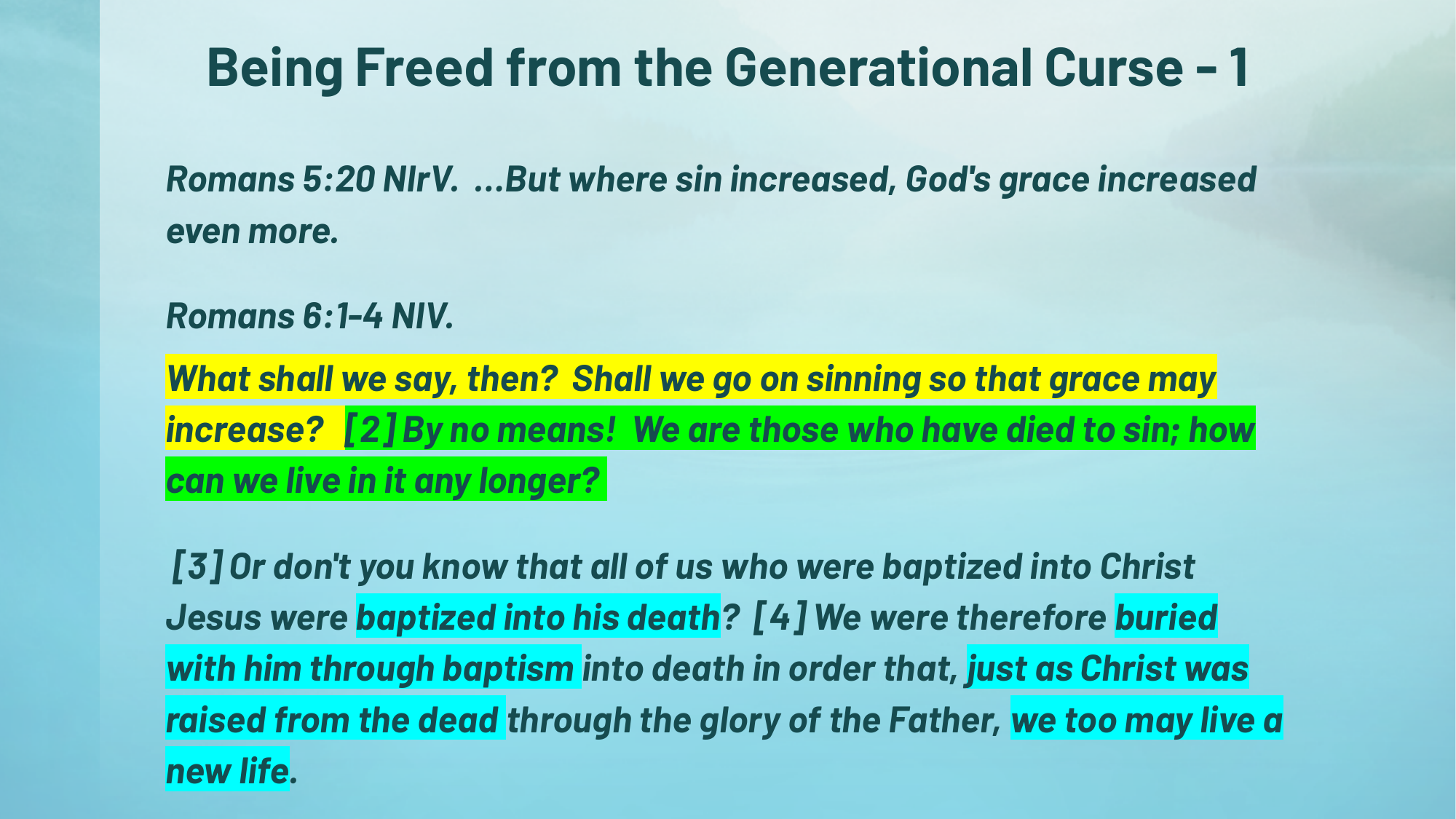

# Being Freed from the Generational Curse - 1
Romans 5:20 NIrV.  …But where sin increased, God's grace increased even more.
Romans 6:1-4 NIV.
What shall we say, then?  Shall we go on sinning so that grace may increase?   [2] By no means!  We are those who have died to sin; how can we live in it any longer?
 [3] Or don't you know that all of us who were baptized into Christ Jesus were baptized into his death?  [4] We were therefore buried with him through baptism into death in order that, just as Christ was raised from the dead through the glory of the Father, we too may live a new life.